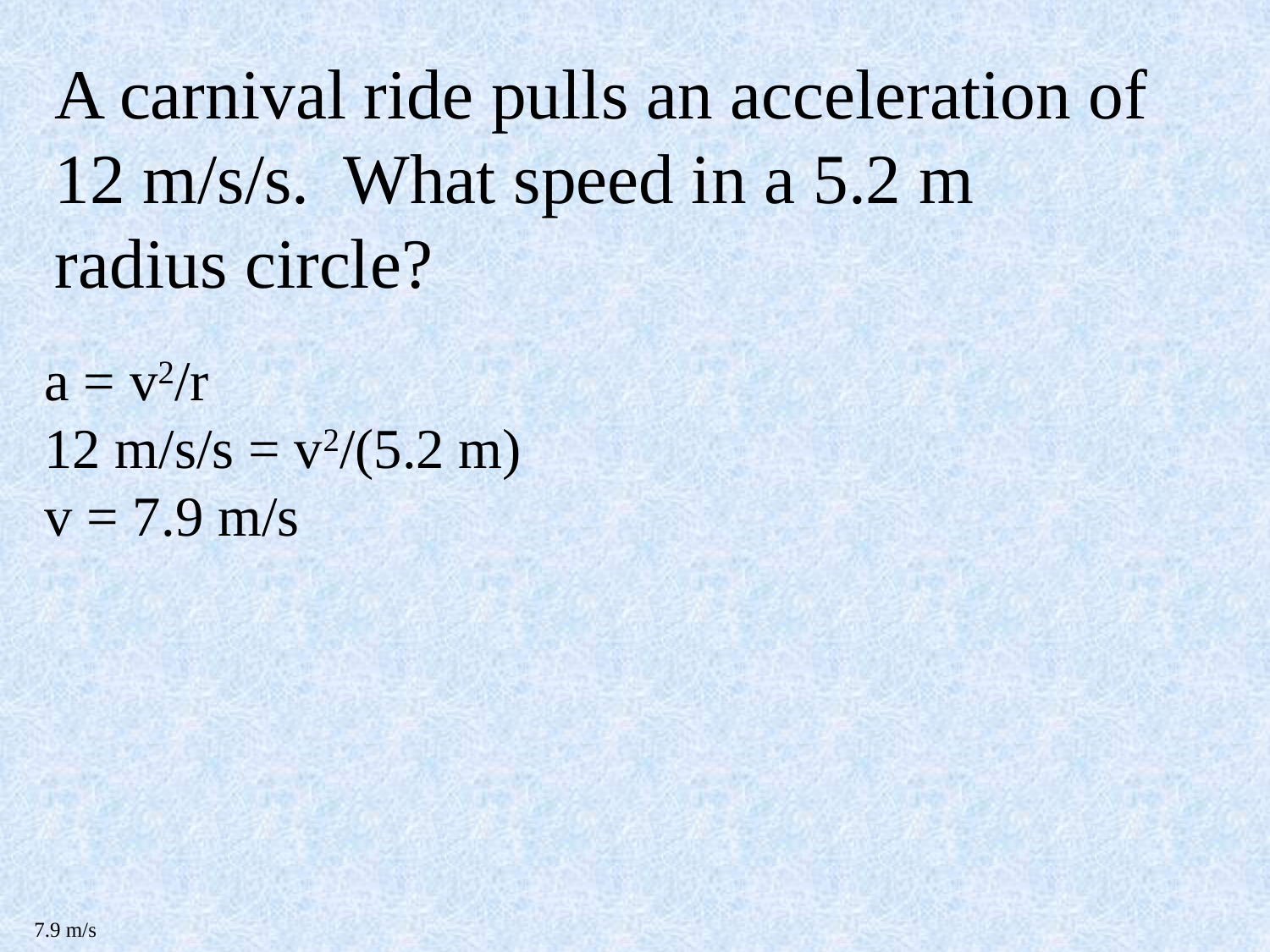

A carnival ride pulls an acceleration of 12 m/s/s.  What speed in a 5.2 m radius circle?
a = v2/r
12 m/s/s = v2/(5.2 m)
v = 7.9 m/s
7.9 m/s